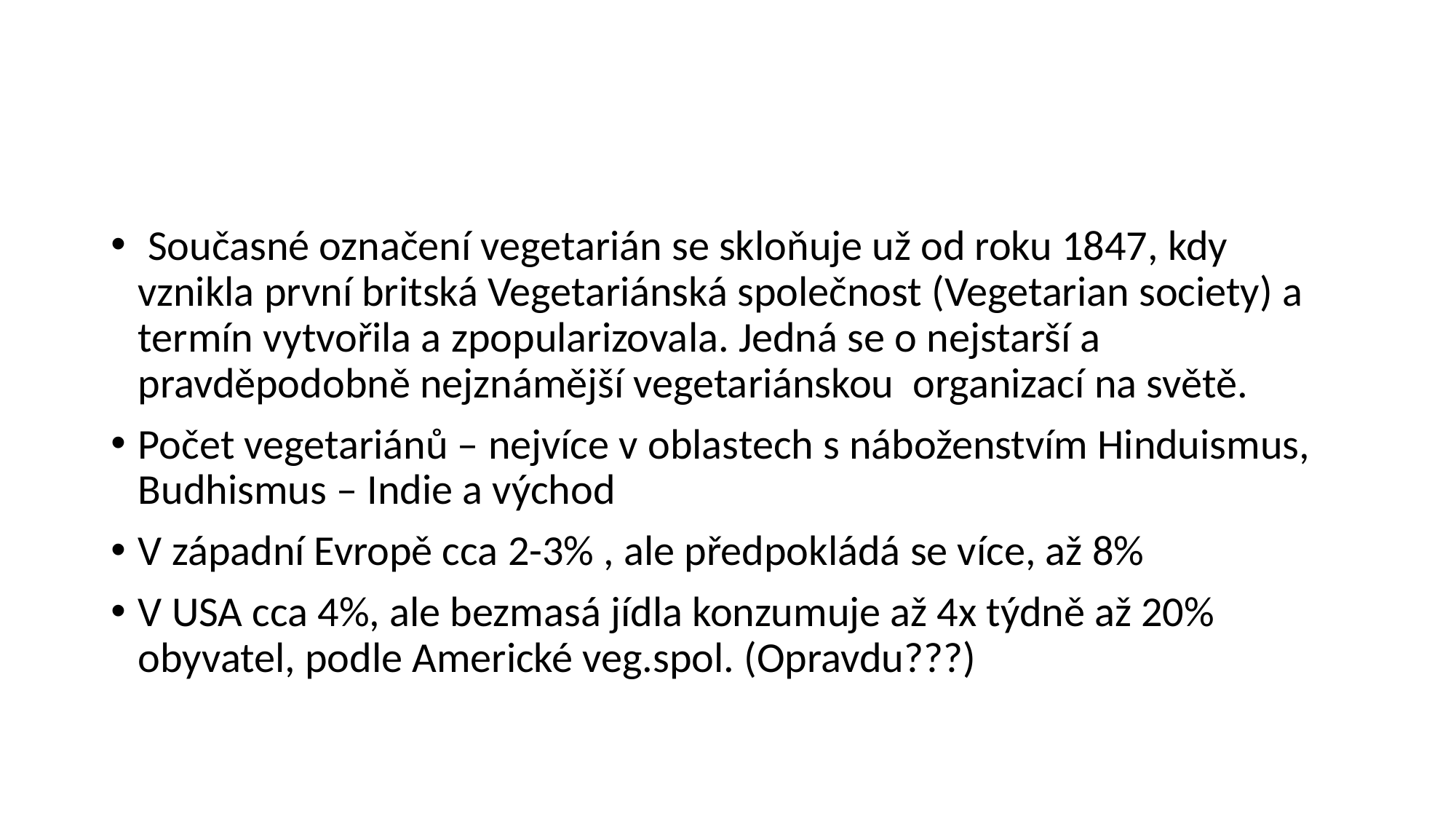

#
 Současné označení vegetarián se skloňuje už od roku 1847, kdy vznikla první britská Vegetariánská společnost (Vegetarian society) a termín vytvořila a zpopularizovala. Jedná se o nejstarší a pravděpodobně nejznámější vegetariánskou  organizací na světě.
Počet vegetariánů – nejvíce v oblastech s náboženstvím Hinduismus, Budhismus – Indie a východ
V západní Evropě cca 2-3% , ale předpokládá se více, až 8%
V USA cca 4%, ale bezmasá jídla konzumuje až 4x týdně až 20% obyvatel, podle Americké veg.spol. (Opravdu???)